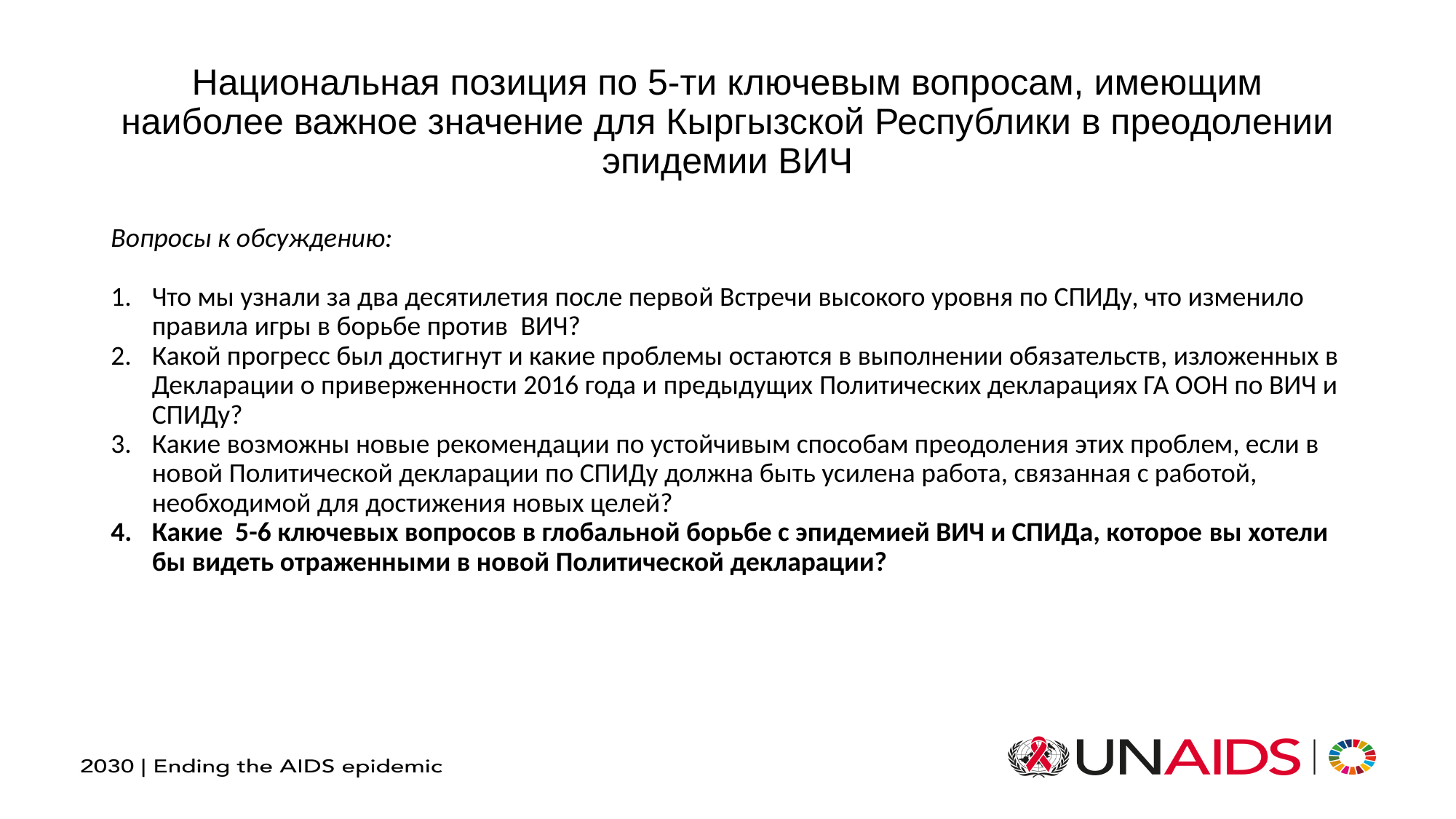

Национальная позиция по 5-ти ключевым вопросам, имеющим наиболее важное значение для Кыргызской Республики в преодолении эпидемии ВИЧ
Вопросы к обсуждению:

Что мы узнали за два десятилетия после первой Встречи высокого уровня по СПИДу, что изменило правила игры в борьбе против  ВИЧ?
Какой прогресс был достигнут и какие проблемы остаются в выполнении обязательств, изложенных в Декларации о приверженности 2016 года и предыдущих Политических декларациях ГА ООН по ВИЧ и СПИДу?
Какие возможны новые рекомендации по устойчивым способам преодоления этих проблем, если в новой Политической декларации по СПИДу должна быть усилена работа, связанная с работой, необходимой для достижения новых целей?
Какие  5-6 ключевых вопросов в глобальной борьбе с эпидемией ВИЧ и СПИДа, которое вы хотели бы видеть отраженными в новой Политической декларации?